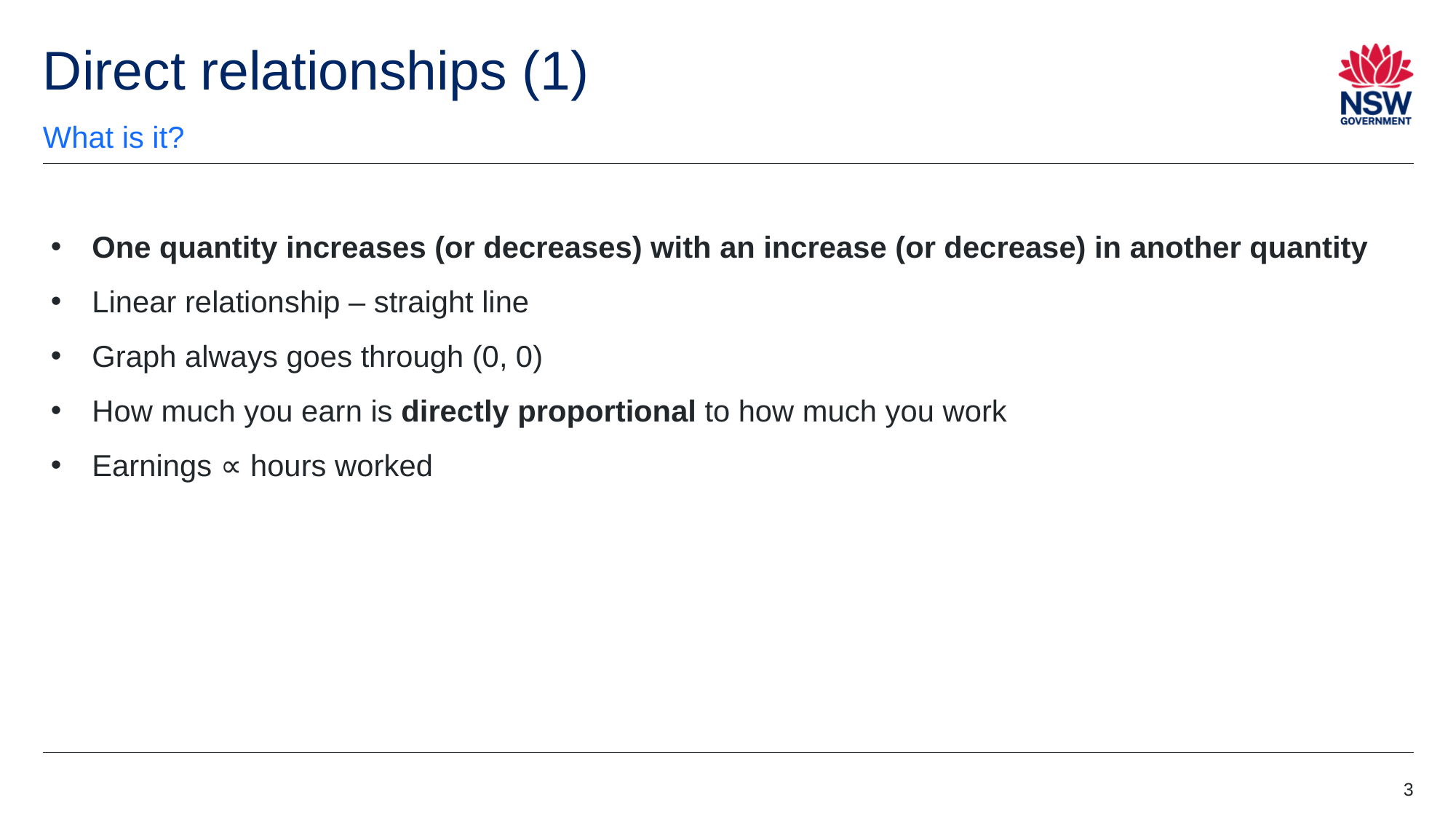

# Direct relationships (1)
What is it?
One quantity increases (or decreases) with an increase (or decrease) in another quantity
Linear relationship – straight line
Graph always goes through (0, 0)
How much you earn is directly proportional to how much you work
Earnings ∝ hours worked

3